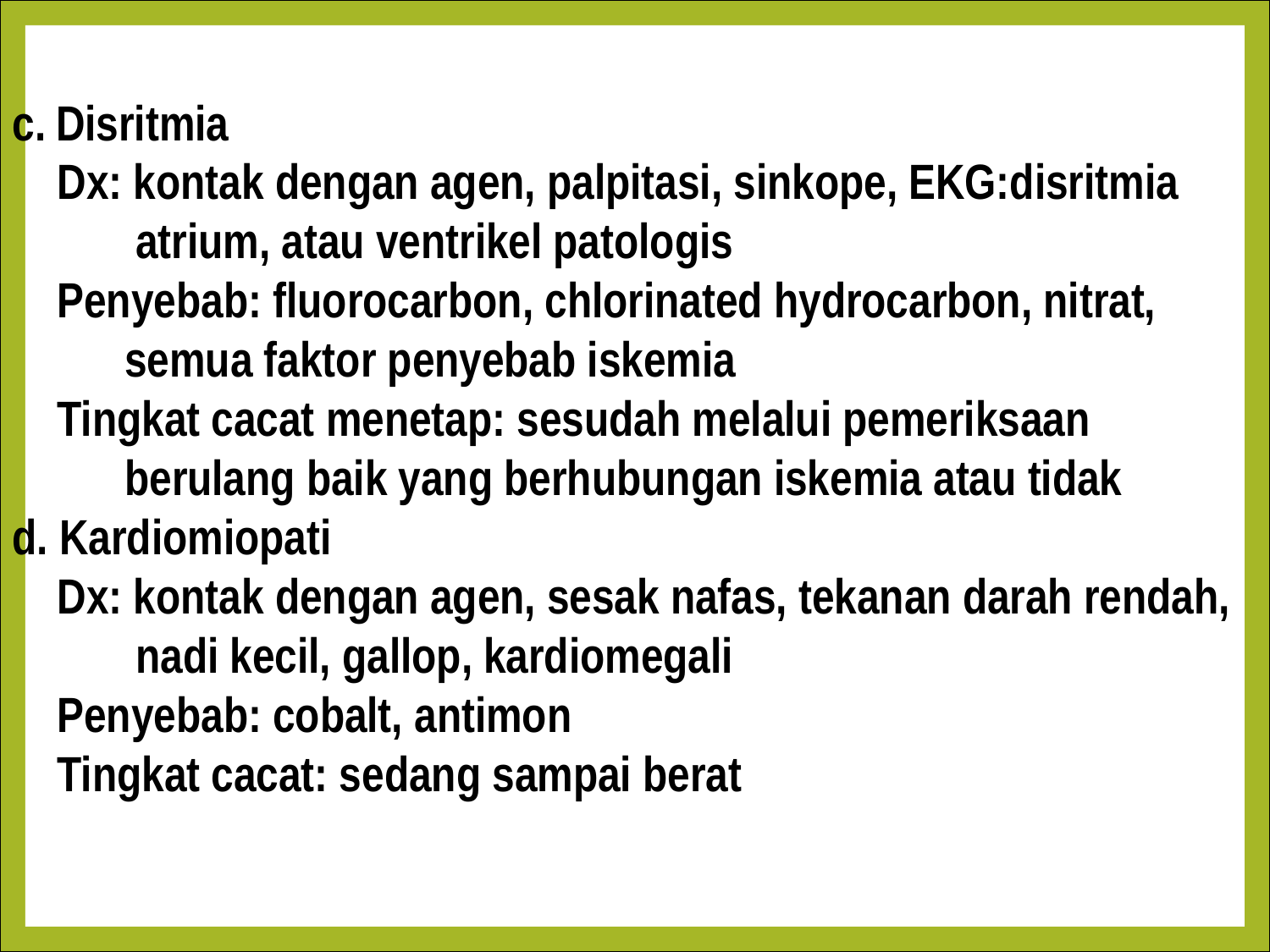

c. Disritmia
    Dx: kontak dengan agen, palpitasi, sinkope, EKG:disritmia
           atrium, atau ventrikel patologis
    Penyebab: fluorocarbon, chlorinated hydrocarbon, nitrat,
          semua faktor penyebab iskemia
    Tingkat cacat menetap: sesudah melalui pemeriksaan
          berulang baik yang berhubungan iskemia atau tidak
d. Kardiomiopati
    Dx: kontak dengan agen, sesak nafas, tekanan darah rendah,
           nadi kecil, gallop, kardiomegali
    Penyebab: cobalt, antimon
    Tingkat cacat: sedang sampai berat